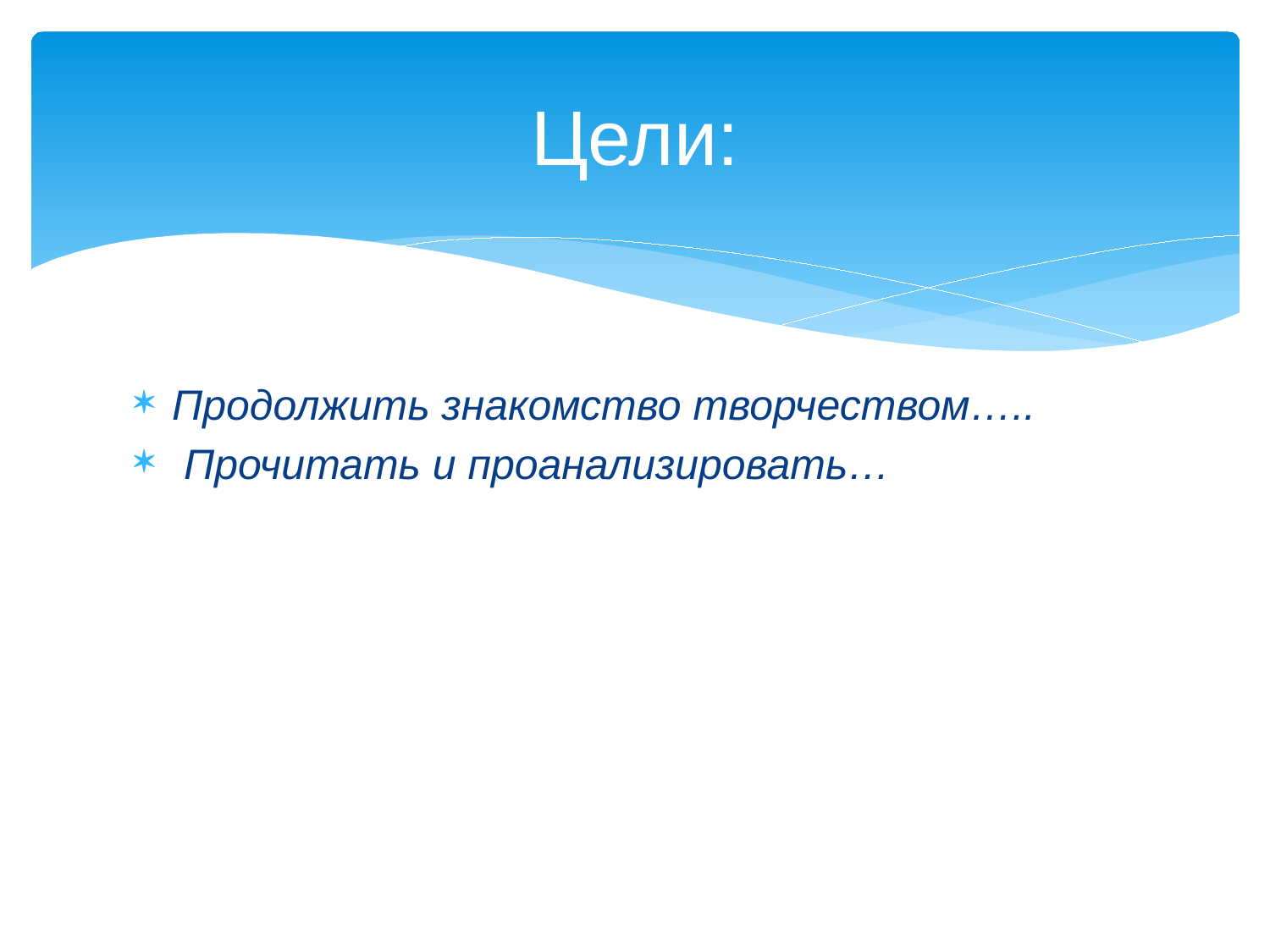

# Цели:
Продолжить знакомство творчеством…..
 Прочитать и проанализировать…